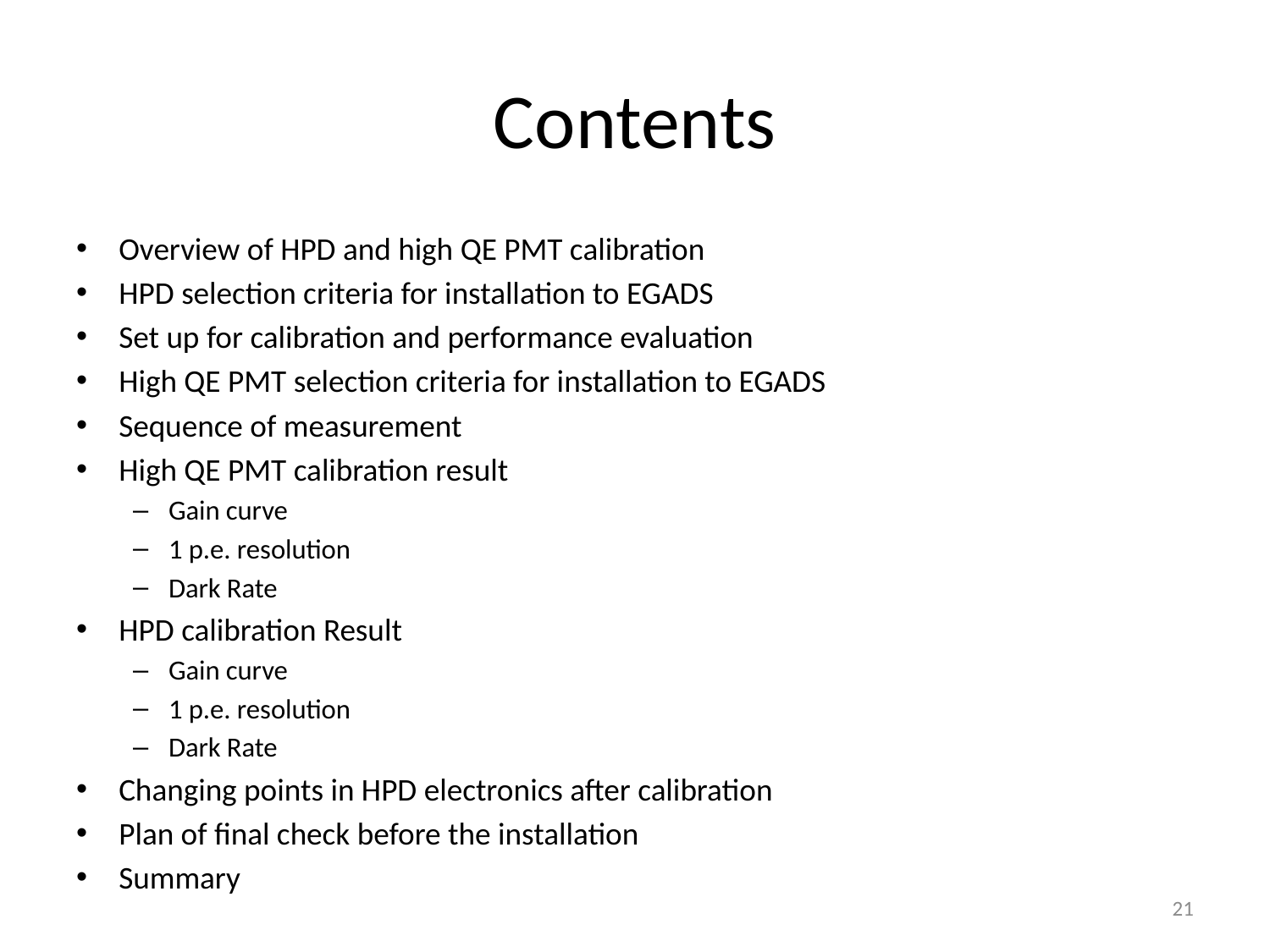

# Contents
Overview of HPD and high QE PMT calibration
HPD selection criteria for installation to EGADS
Set up for calibration and performance evaluation
High QE PMT selection criteria for installation to EGADS
Sequence of measurement
High QE PMT calibration result
Gain curve
1 p.e. resolution
Dark Rate
HPD calibration Result
Gain curve
1 p.e. resolution
Dark Rate
Changing points in HPD electronics after calibration
Plan of final check before the installation
Summary

21